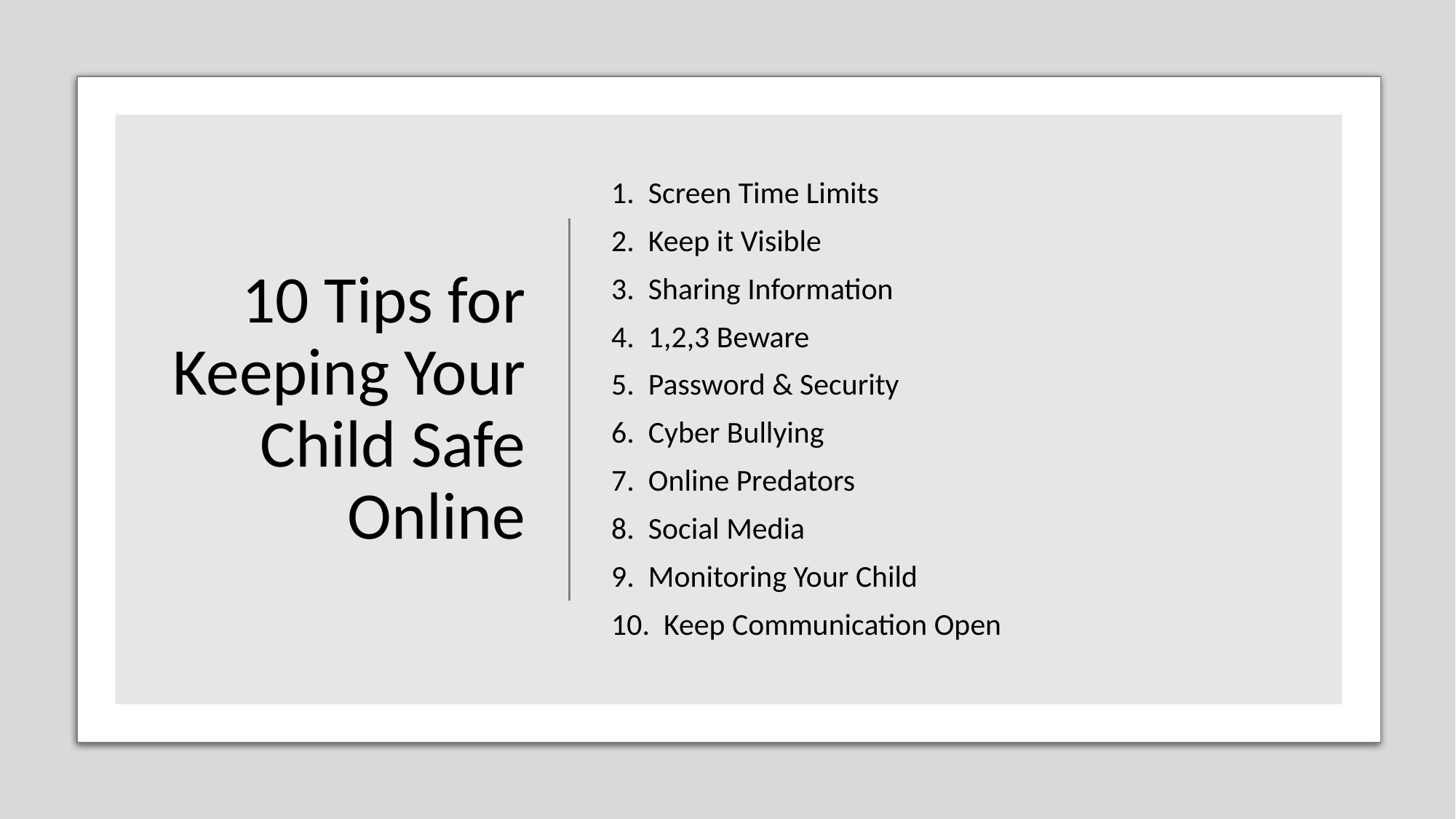

# 10 Tips for Keeping Your Child Safe Online
1.  Screen Time Limits
2.  Keep it Visible
3.  Sharing Information
4.  1,2,3 Beware
5.  Password & Security
6.  Cyber Bullying
7.  Online Predators
8.  Social Media
9.  Monitoring Your Child
10.  Keep Communication Open